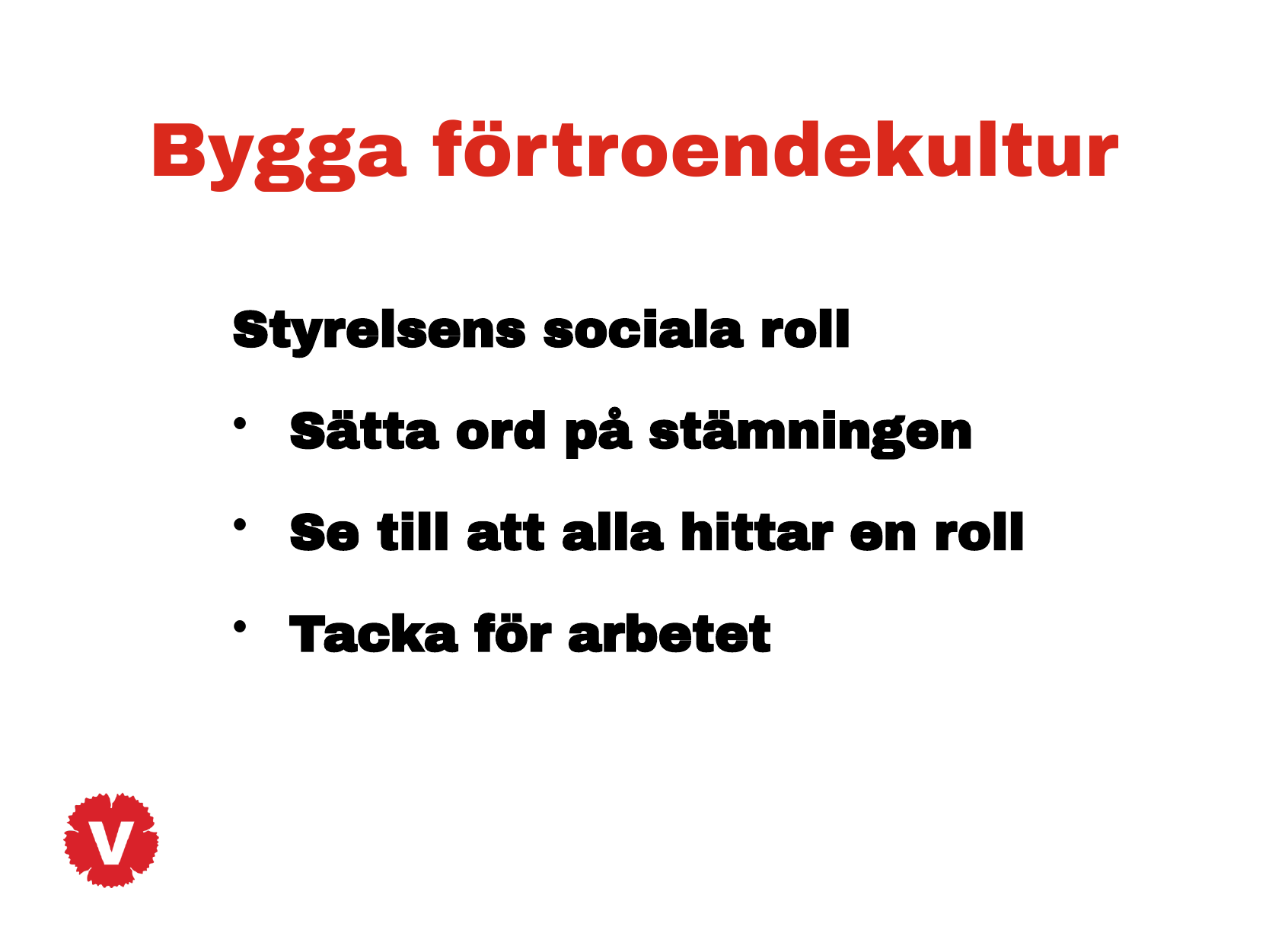

# Bygga förtroendekultur
Styrelsens sociala roll
Sätta ord på stämningen
Se till att alla hittar en roll
Tacka för arbetet